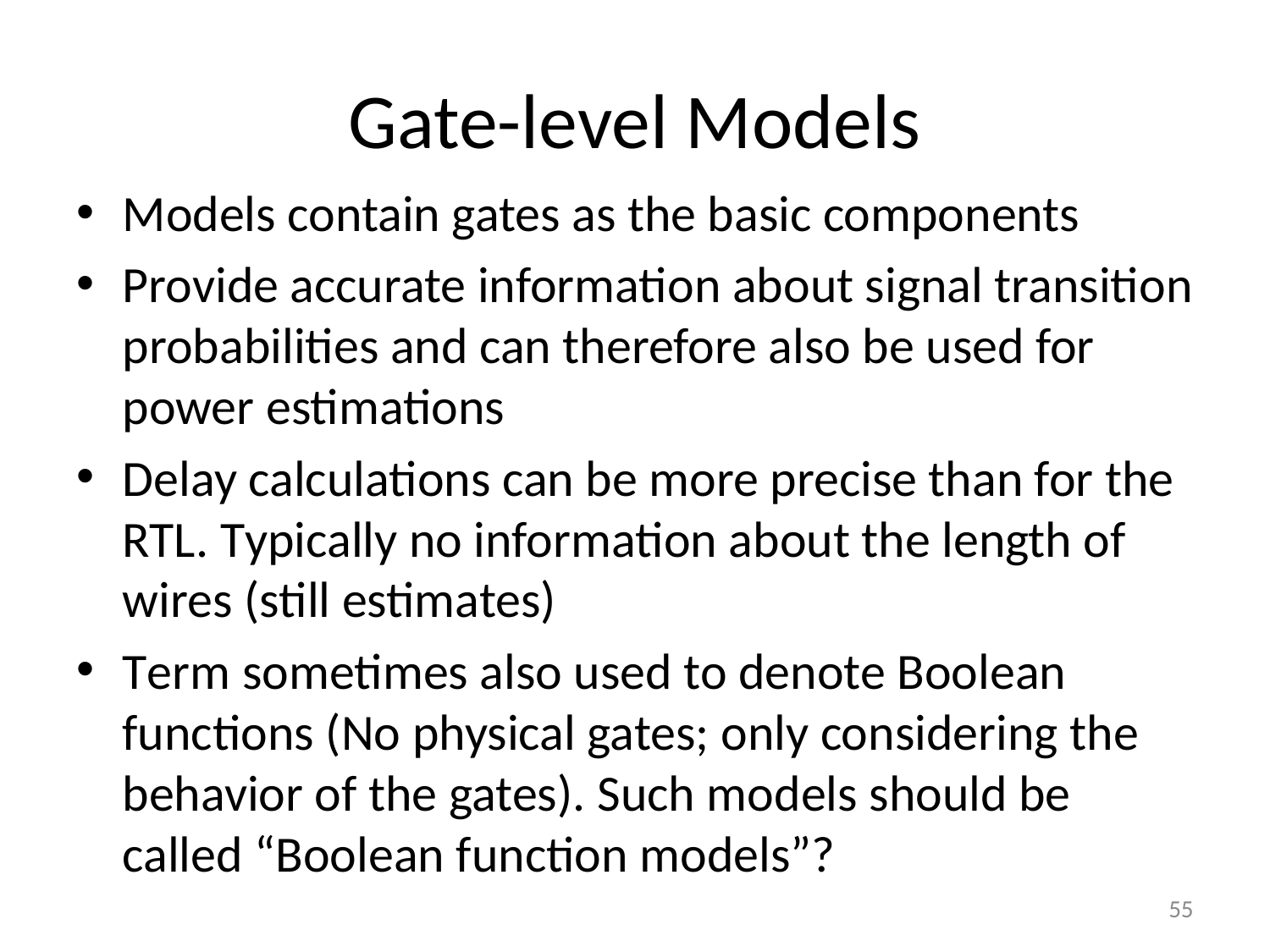

# Gate-level Models
Models contain gates as the basic components
Provide accurate information about signal transition probabilities and can therefore also be used for power estimations
Delay calculations can be more precise than for the RTL. Typically no information about the length of wires (still estimates)
Term sometimes also used to denote Boolean functions (No physical gates; only considering the behavior of the gates). Such models should be called “Boolean function models”?

55